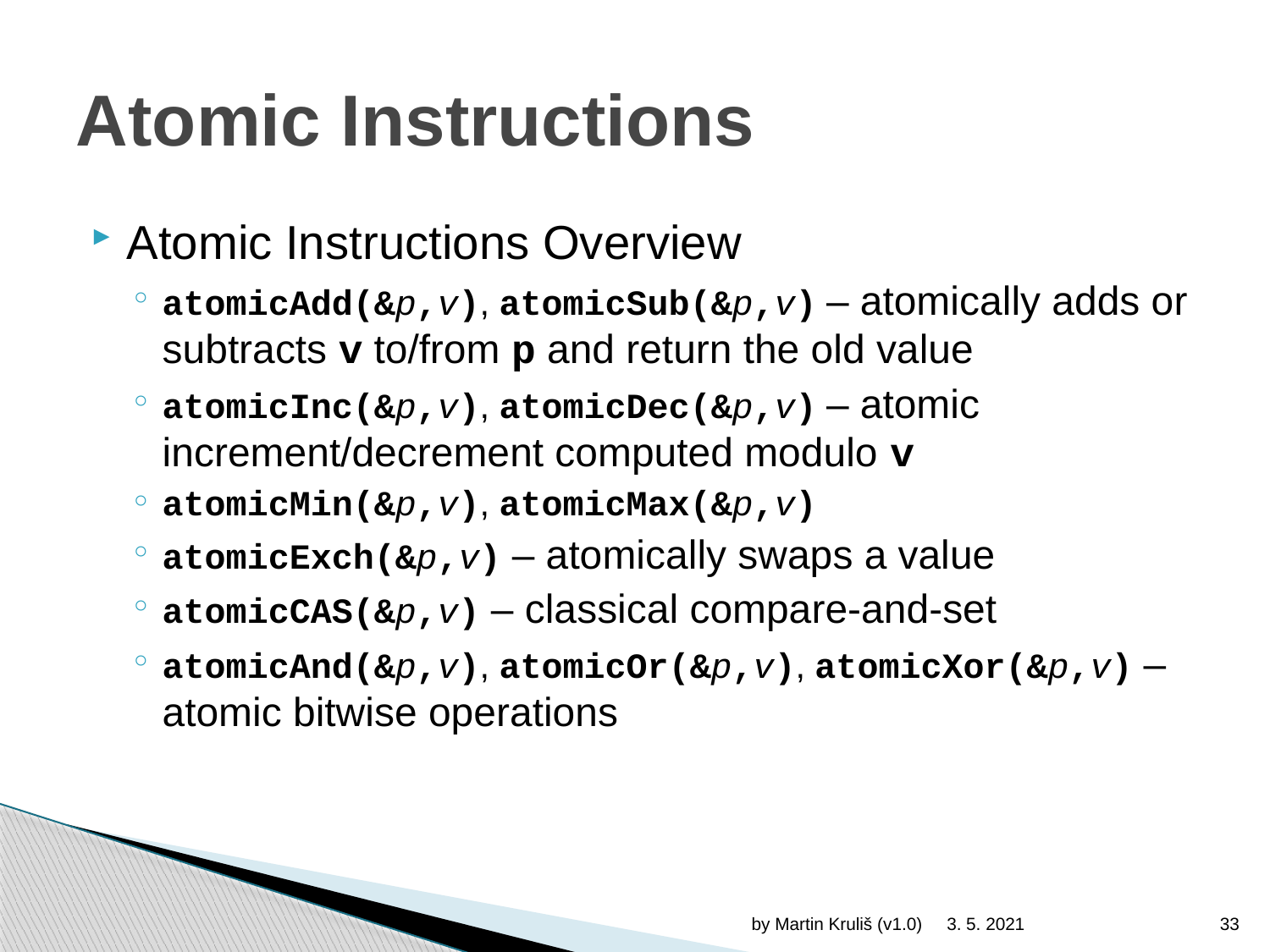

# Atomic Instructions
Atomic Instructions Overview
atomicAdd(&p,v), atomicSub(&p,v) – atomically adds or subtracts v to/from p and return the old value
atomicInc(&p,v), atomicDec(&p,v) – atomic increment/decrement computed modulo v
atomicMin(&p,v), atomicMax(&p,v)
atomicExch(&p,v) – atomically swaps a value
atomicCAS(&p,v) – classical compare-and-set
atomicAnd(&p,v), atomicOr(&p,v), atomicXor(&p,v) – atomic bitwise operations

by Martin Kruliš (v1.0)
3. 5. 2021
33